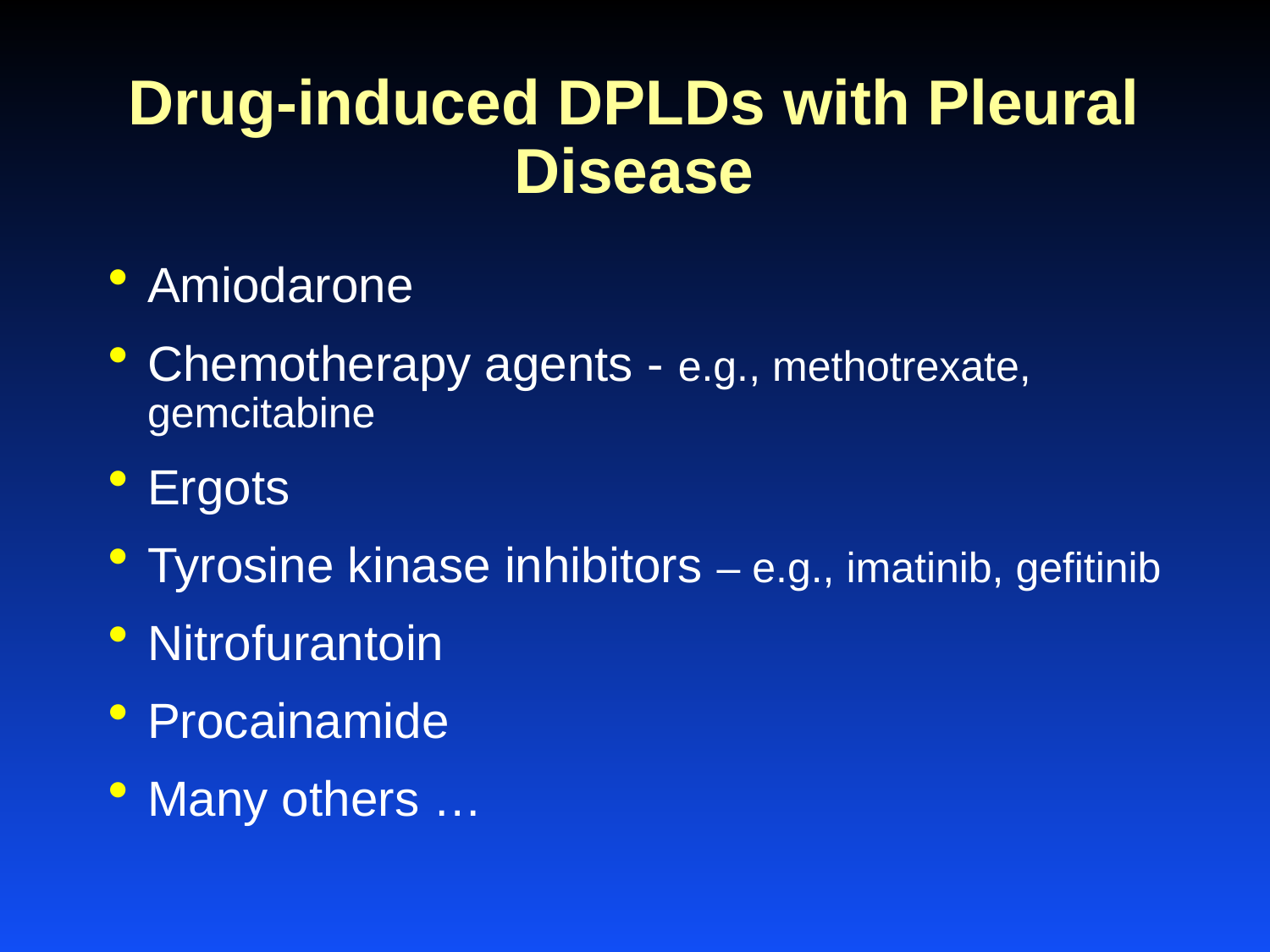

# Drug-induced DPLDs with Pleural Disease
Amiodarone
Chemotherapy agents - e.g., methotrexate, gemcitabine
Ergots
Tyrosine kinase inhibitors – e.g., imatinib, gefitinib
Nitrofurantoin
Procainamide
Many others …